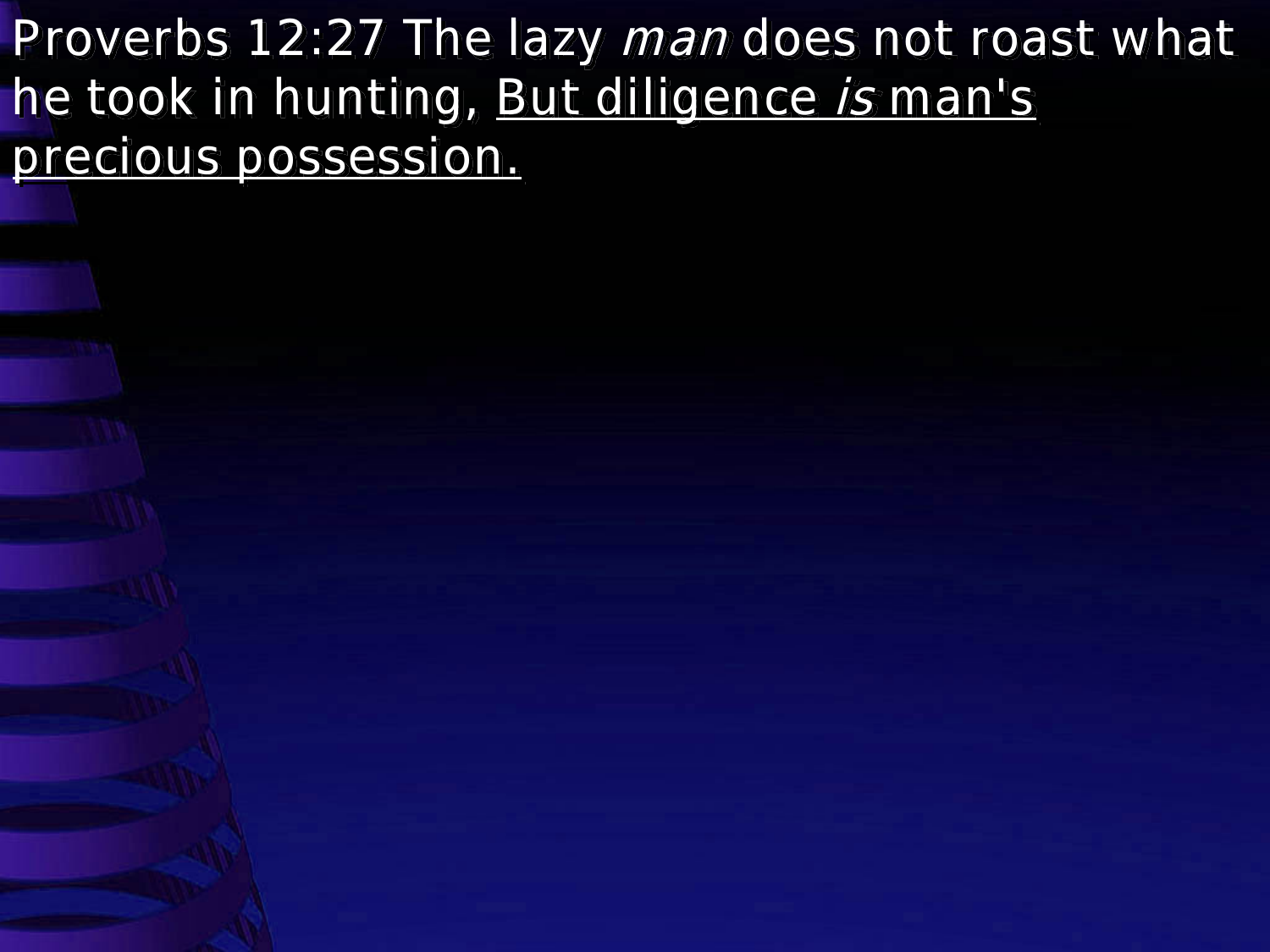

Proverbs 12:27 The lazy man does not roast what he took in hunting, But diligence is man's precious possession.